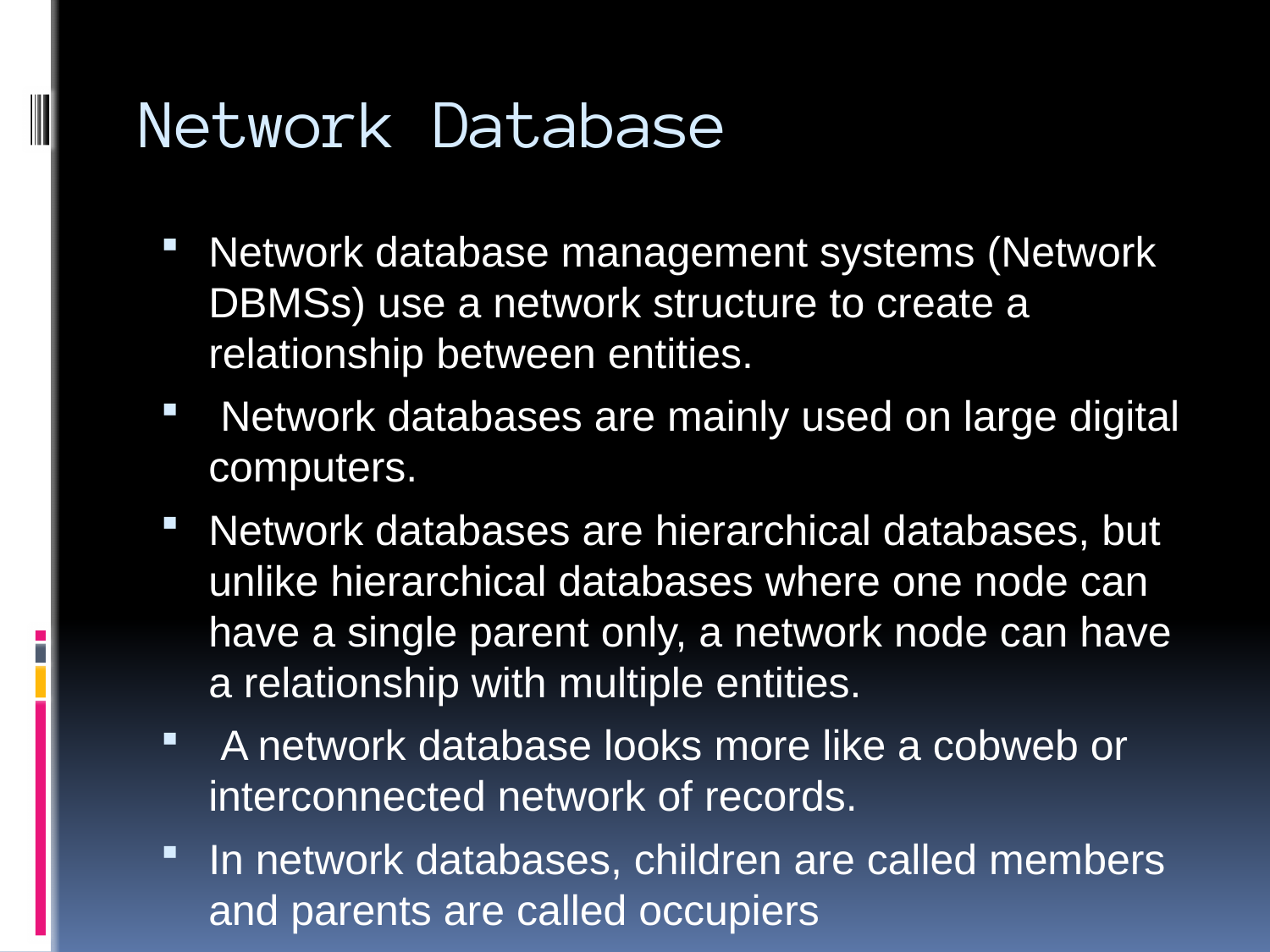

# Network Database
Network database management systems (Network DBMSs) use a network structure to create a relationship between entities.
 Network databases are mainly used on large digital computers.
Network databases are hierarchical databases, but unlike hierarchical databases where one node can have a single parent only, a network node can have a relationship with multiple entities.
 A network database looks more like a cobweb or interconnected network of records.
In network databases, children are called members and parents are called occupiers